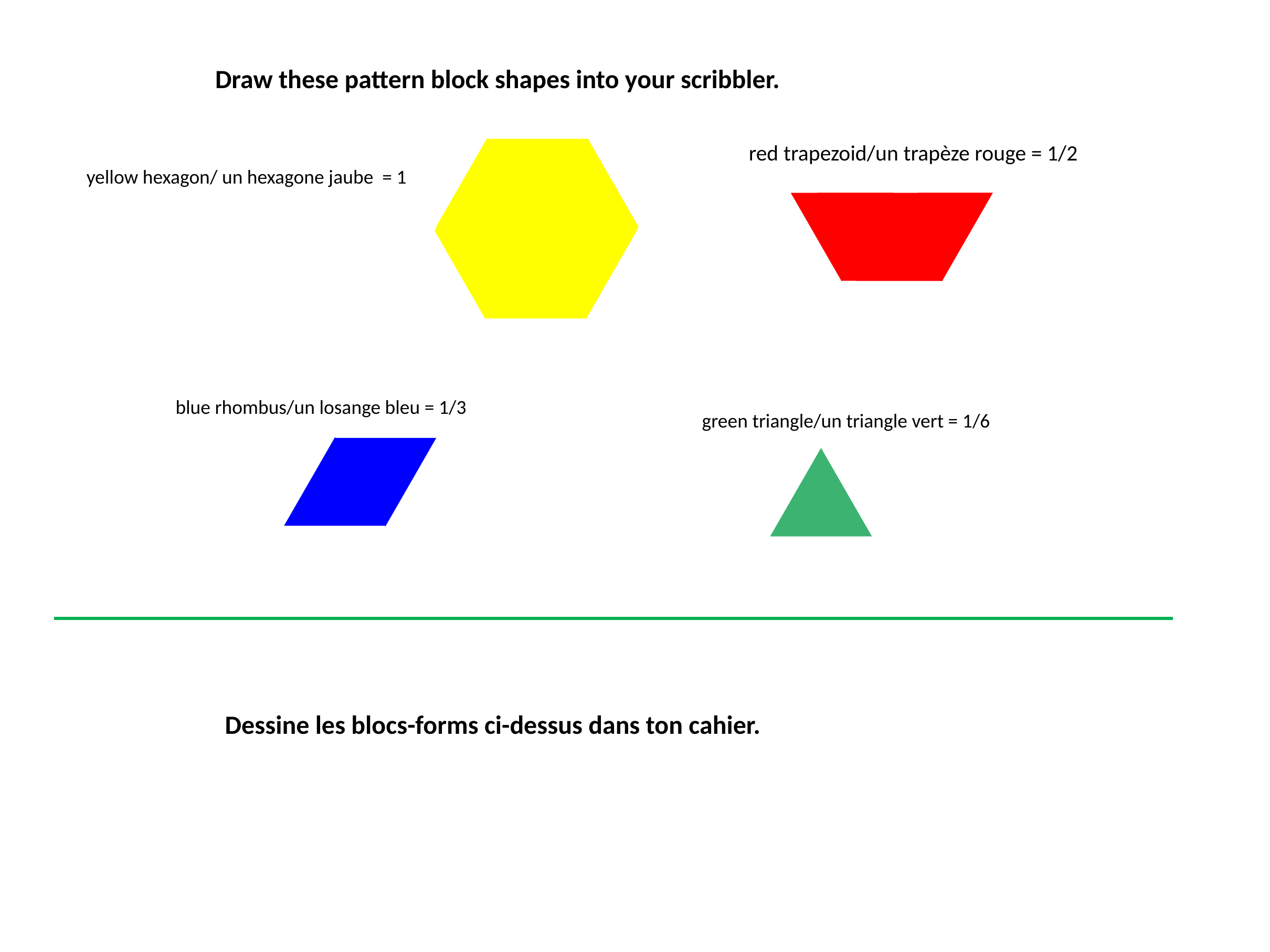

Draw these pattern block shapes into your scribbler.
red trapezoid/un trapèze rouge = 1/2

yellow hexagon/ un hexagone jaube  = 1

blue rhombus/un losange bleu = 1/3
green triangle/un triangle vert = 1/6

Dessine les blocs-forms ci-dessus dans ton cahier.